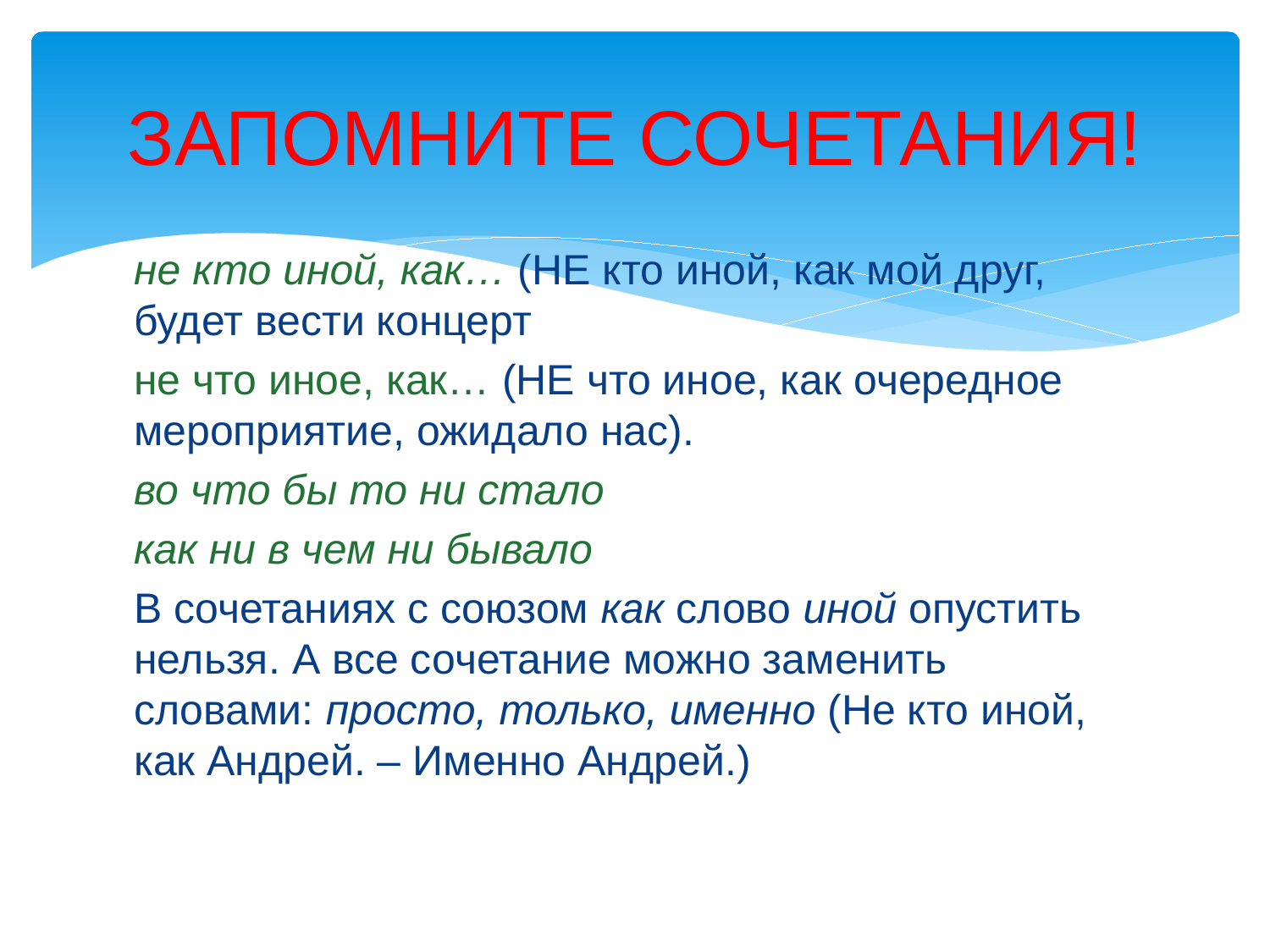

# ЗАПОМНИТЕ СОЧЕТАНИЯ!
не кто иной, как… (НЕ кто иной, как мой друг, будет вести концерт
не что иное, как… (НЕ что иное, как очередное мероприятие, ожидало нас).
во что бы то ни стало
как ни в чем ни бывало
В сочетаниях с союзом как слово иной опустить нельзя. А все сочетание можно заменить словами: просто, только, именно (Не кто иной, как Андрей. – Именно Андрей.)